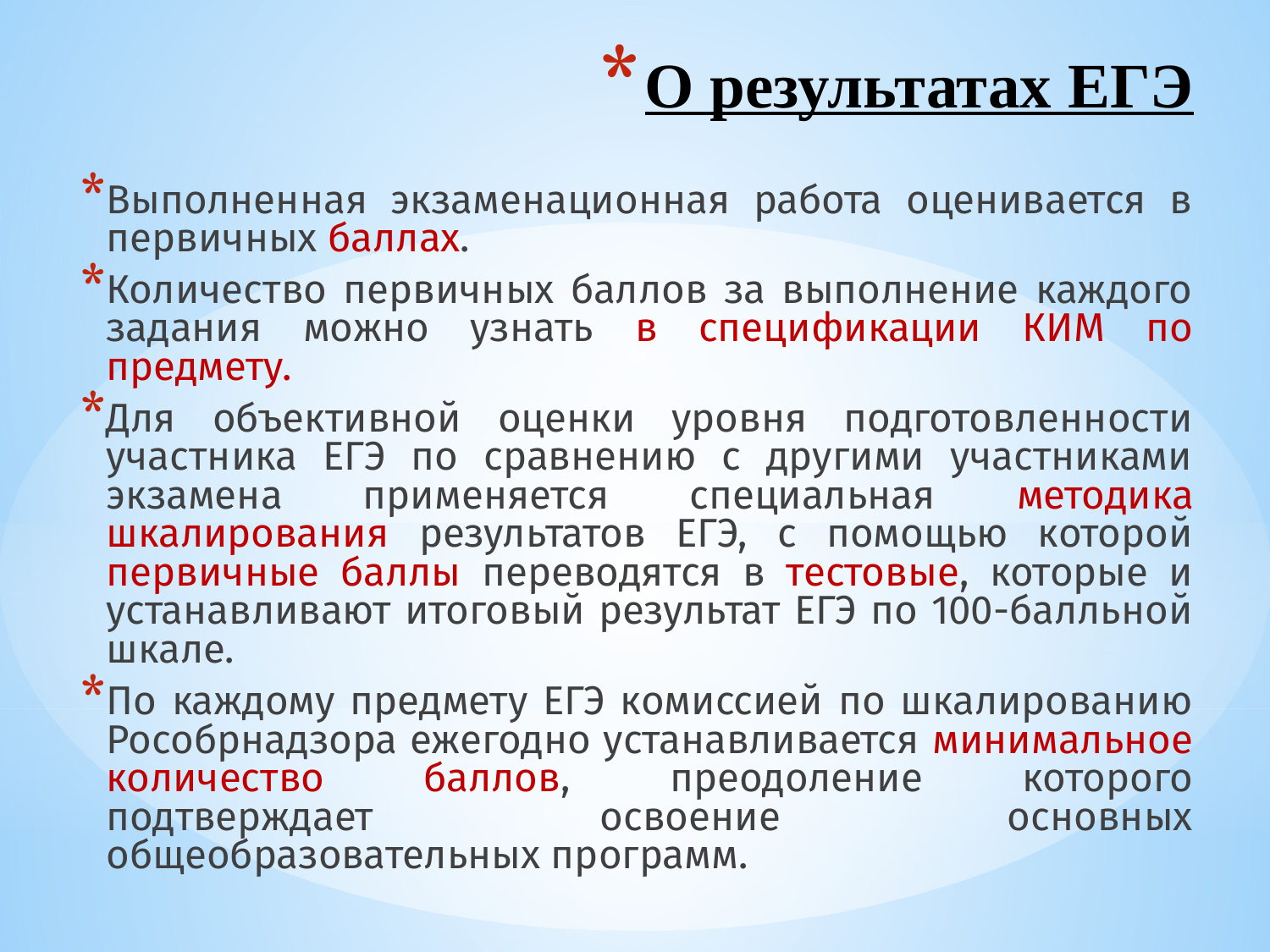

# О результатах ЕГЭ
Выполненная экзаменационная работа оценивается в первичных баллах.
Количество первичных баллов за выполнение каждого задания можно узнать в спецификации КИМ по предмету.
Для объективной оценки уровня подготовленности участника ЕГЭ по сравнению с другими участниками экзамена применяется специальная методика шкалирования результатов ЕГЭ, с помощью которой первичные баллы переводятся в тестовые, которые и устанавливают итоговый результат ЕГЭ по 100-балльной шкале.
По каждому предмету ЕГЭ комиссией по шкалированию Рособрнадзора ежегодно устанавливается минимальное количество баллов, преодоление которого подтверждает освоение основных общеобразовательных программ.